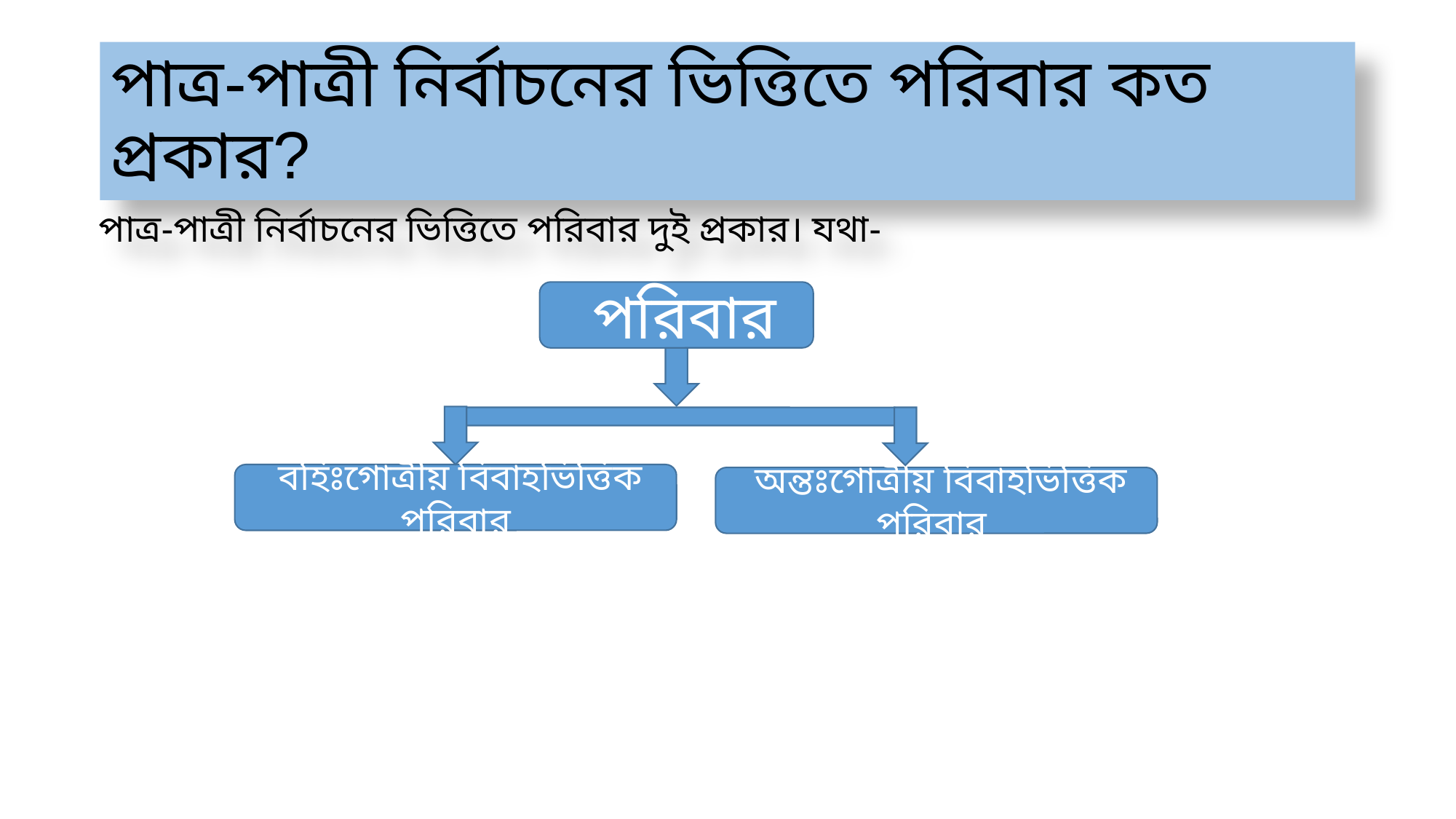

# পাত্র-পাত্রী নির্বাচনের ভিত্তিতে পরিবার কত প্রকার?
পাত্র-পাত্রী নির্বাচনের ভিত্তিতে পরিবার দুই প্রকার। যথা-
 পরিবার

 বহিঃগোত্রীয় বিবাহভিত্তিক পরিবার
 অন্তঃগোত্রীয় বিবাহভিত্তিক পরিবার